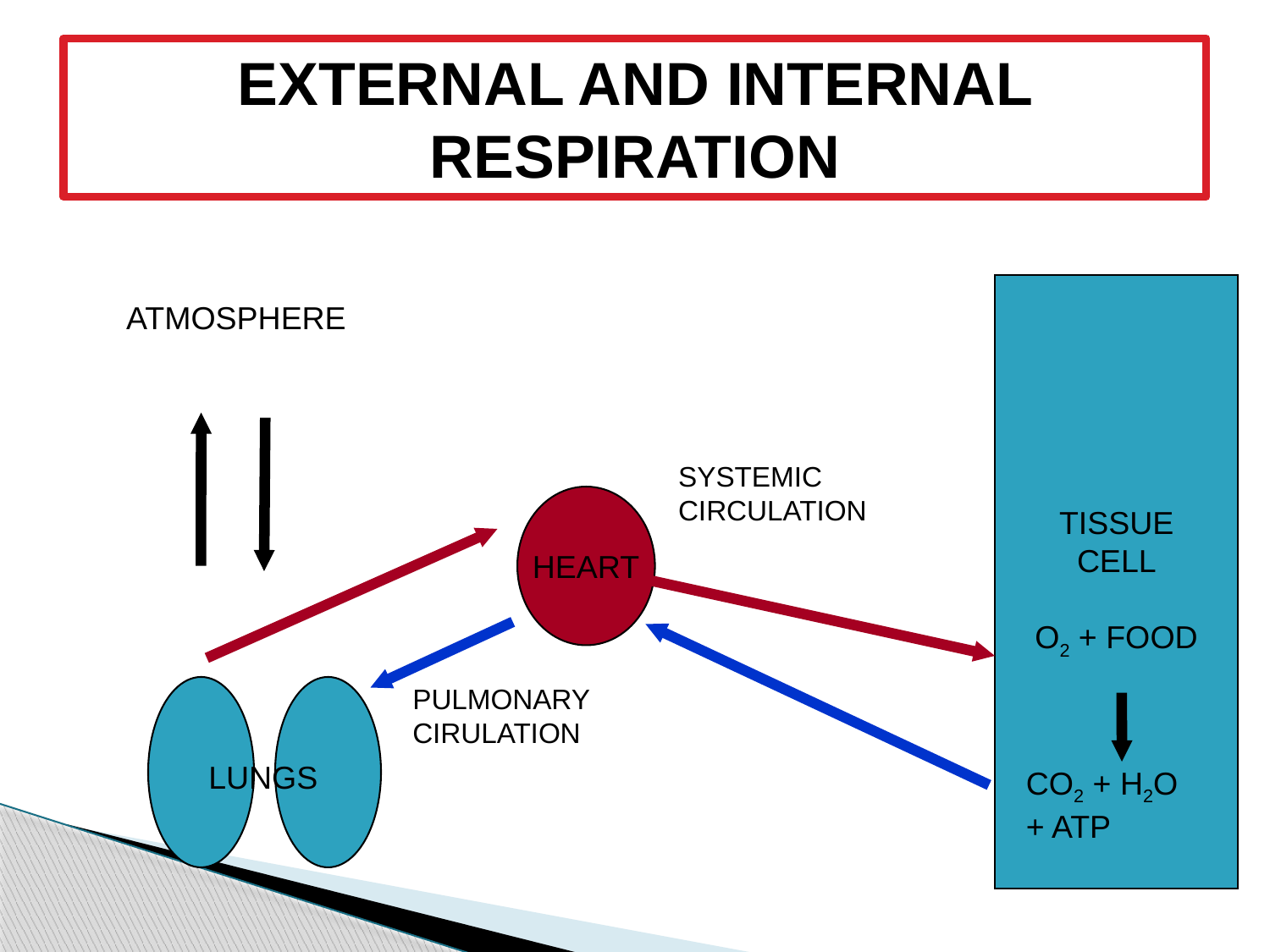

# EXTERNAL AND INTERNAL RESPIRATION
TISSUE
CELL

O2 + FOOD
ATMOSPHERE

SYSTEMIC
CIRCULATION
HEART

PULMONARY
CIRULATION

LUNGS
CO2 + H2O
+ ATP